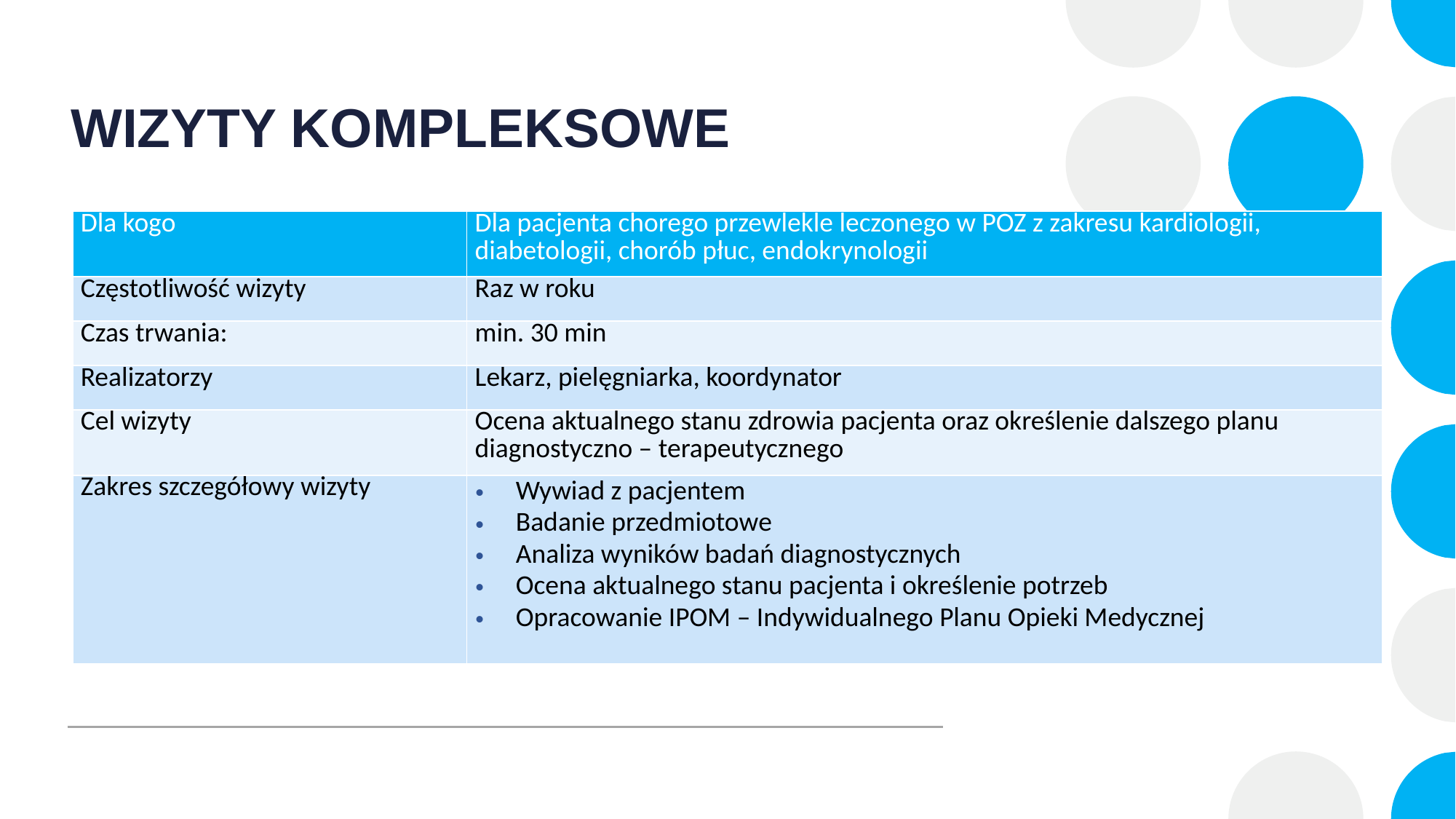

WIZYTY KOMPLEKSOWE
| Dla kogo | Dla pacjenta chorego przewlekle leczonego w POZ z zakresu kardiologii, diabetologii, chorób płuc, endokrynologii |
| --- | --- |
| Częstotliwość wizyty | Raz w roku |
| Czas trwania: | min. 30 min |
| Realizatorzy | Lekarz, pielęgniarka, koordynator |
| Cel wizyty | Ocena aktualnego stanu zdrowia pacjenta oraz określenie dalszego planu diagnostyczno – terapeutycznego |
| Zakres szczegółowy wizyty | Wywiad z pacjentem Badanie przedmiotowe Analiza wyników badań diagnostycznych Ocena aktualnego stanu pacjenta i określenie potrzeb Opracowanie IPOM – Indywidualnego Planu Opieki Medycznej |